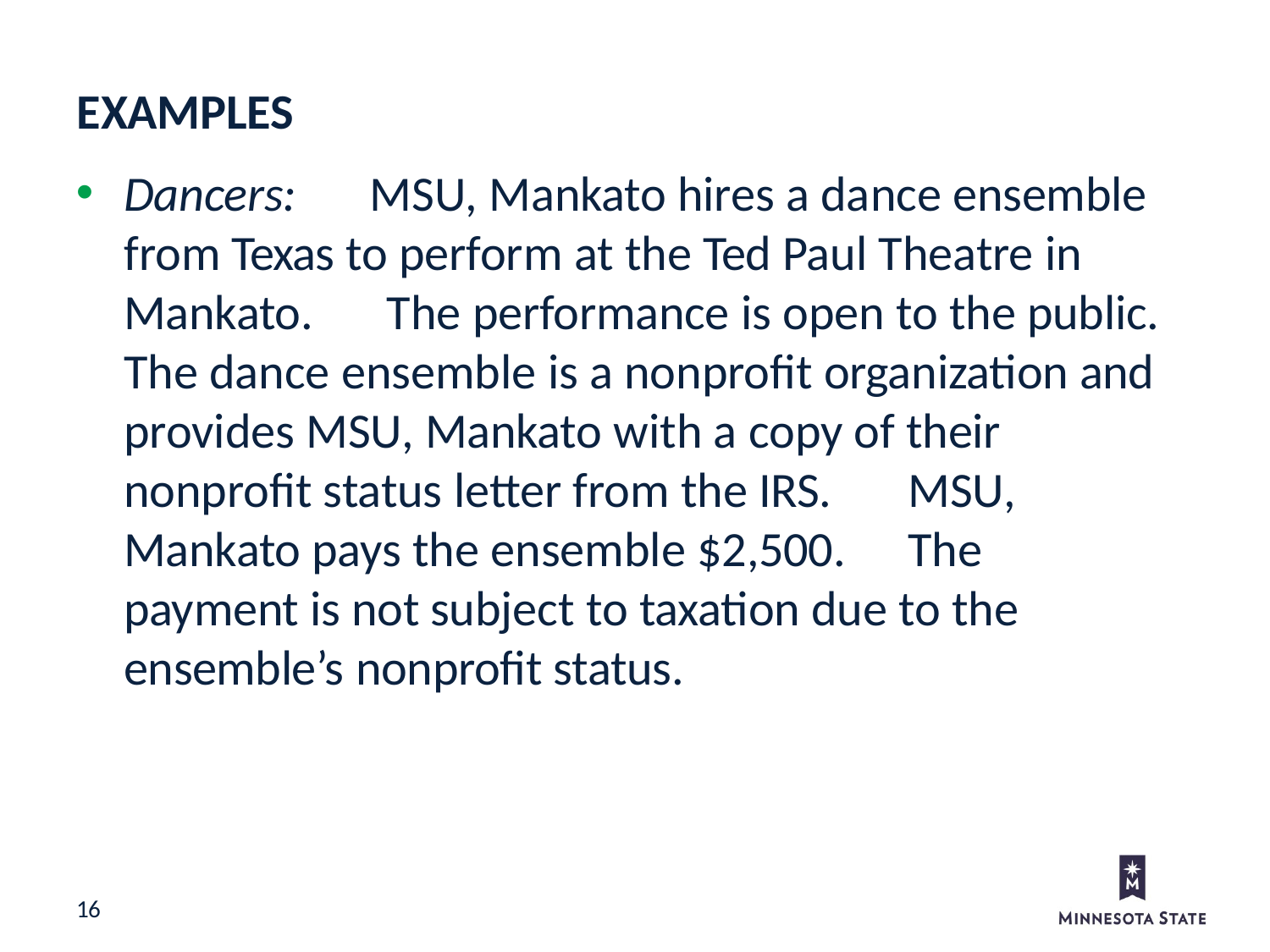

EXAMPLES
Dancers:	MSU, Mankato hires a dance ensemble from Texas to perform at the Ted Paul Theatre in Mankato.		The performance is open to the public. The dance ensemble is a nonprofit organization and provides MSU, Mankato with a copy of their nonprofit status letter from the IRS.	MSU, Mankato pays the ensemble $2,500.	The payment is not subject to taxation due to the ensemble’s nonprofit status.
16